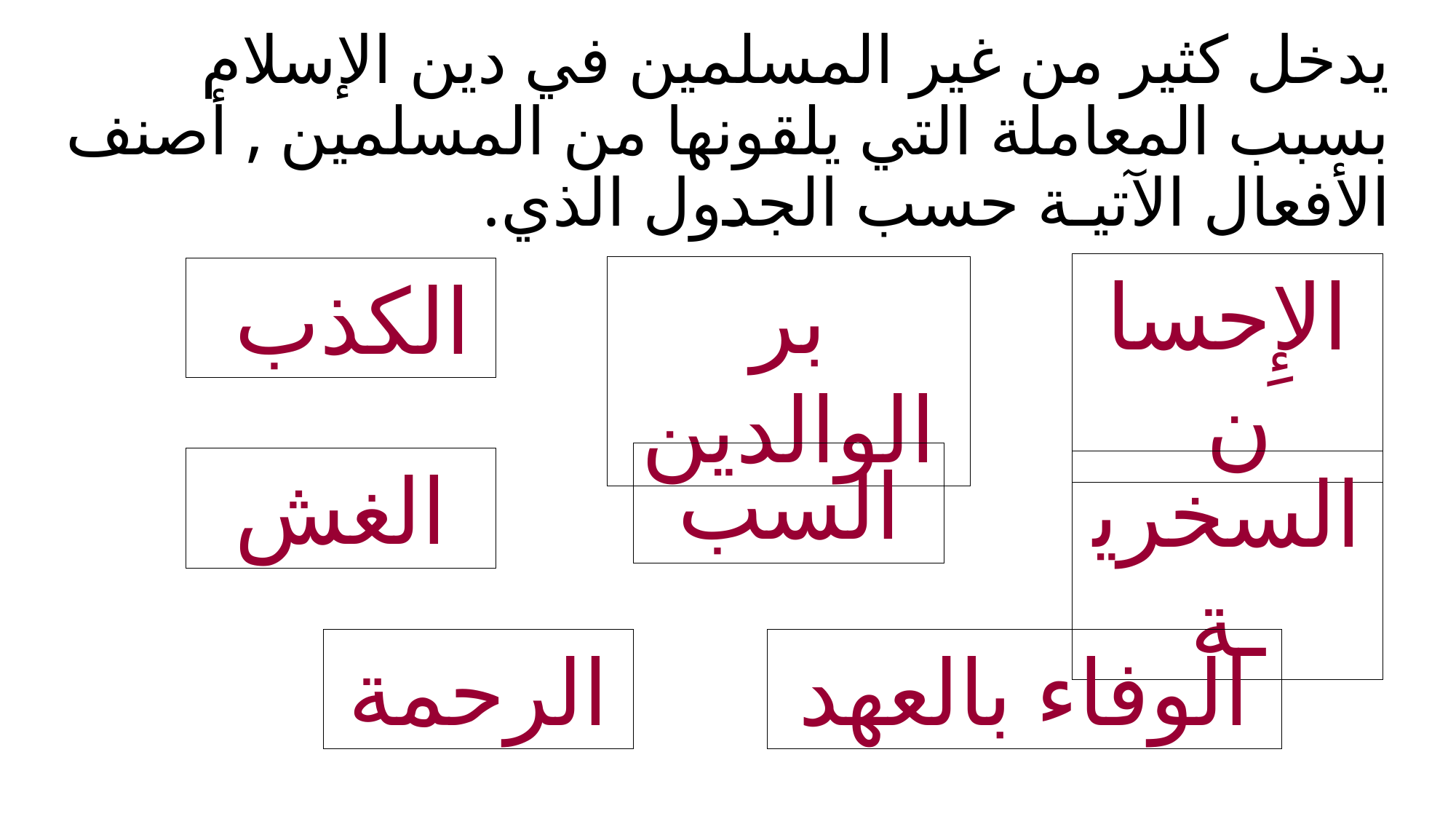

# يدخل كثير من غير المسلمين في دين الإسلام بسبب المعاملة التي يلقونها من المسلمين , أصنف الأفعال الآتيـة حسب الجدول الذي.
الإِحسان
بر الوالدين
الكذب
السب
الغش
السخريـة
الرحمة
الوفاء بالعهد